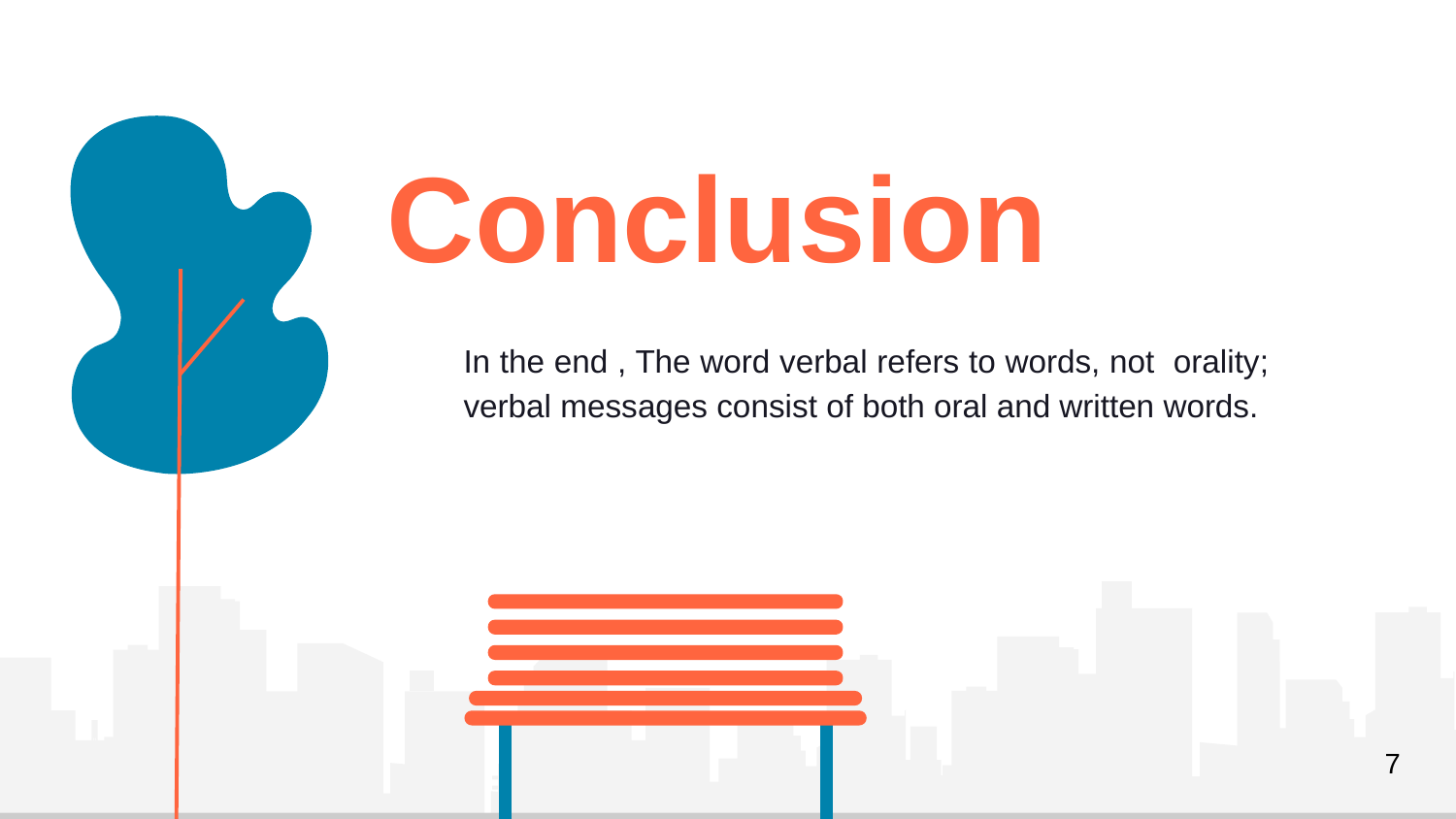

# Conclusion

In the end , The word verbal refers to words, not  orality; verbal messages consist of both oral and written words.

7